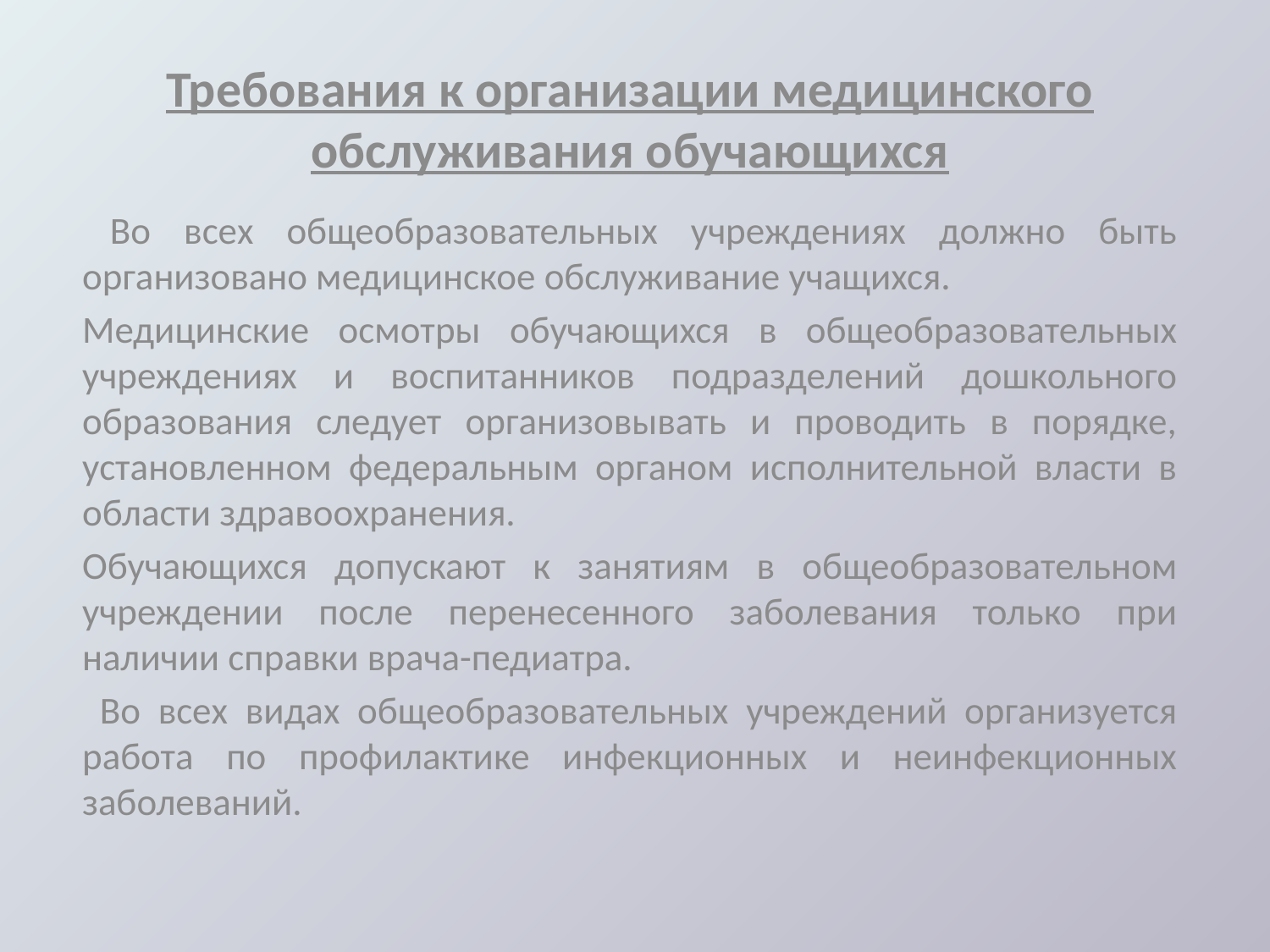

Требования к организации медицинского обслуживания обучающихся

 Во всех общеобразовательных учреждениях должно быть организовано медицинское обслуживание учащихся.
Медицинские осмотры обучающихся в общеобразовательных учреждениях и воспитанников подразделений дошкольного образования следует организовывать и проводить в порядке, установленном федеральным органом исполнительной власти в области здравоохранения.
Обучающихся допускают к занятиям в общеобразовательном учреждении после перенесенного заболевания только при наличии справки врача-педиатра.
 Во всех видах общеобразовательных учреждений организуется работа по профилактике инфекционных и неинфекционных заболеваний.